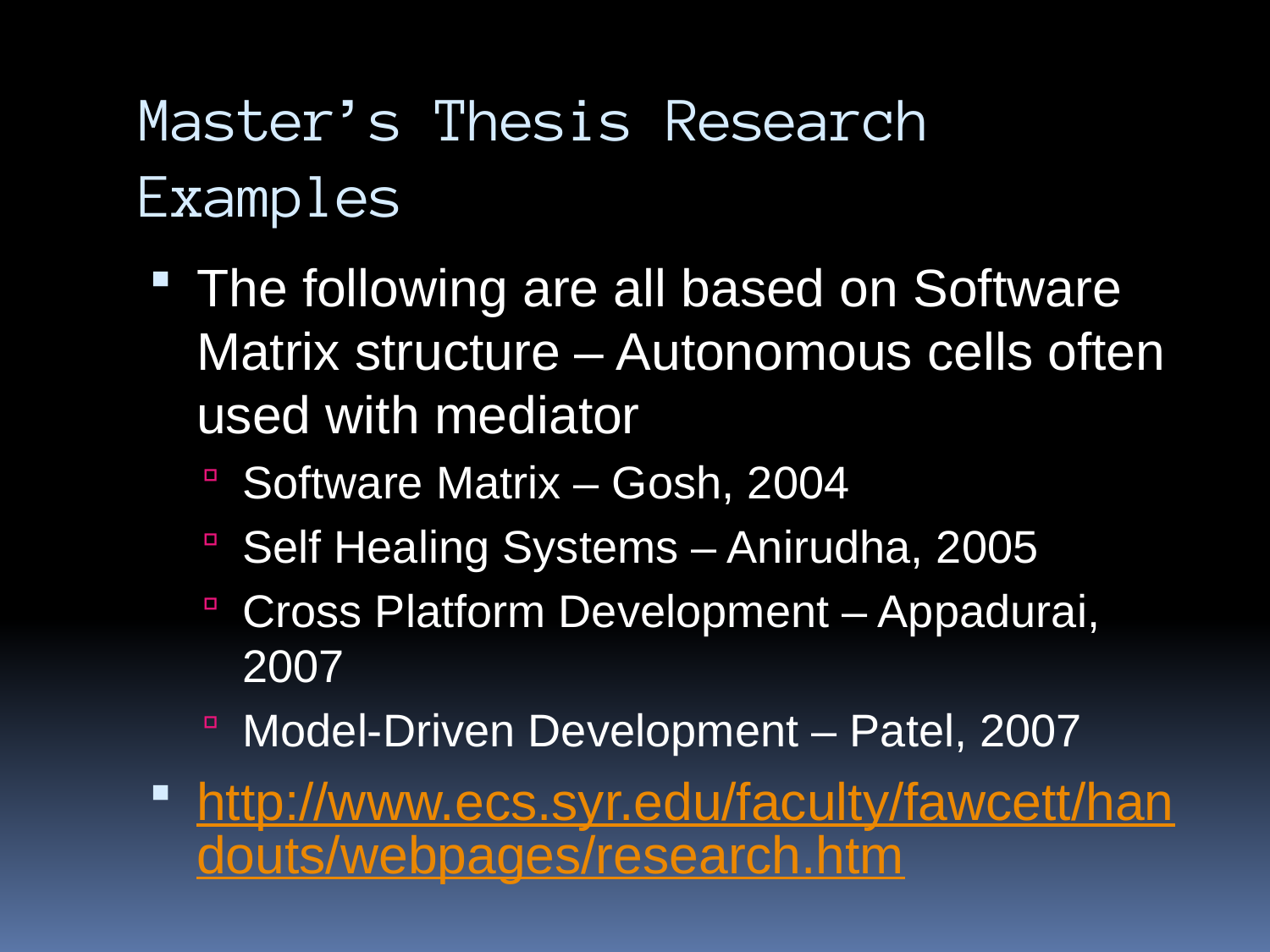

# Master’s Thesis Research Examples
The following are all based on Software Matrix structure – Autonomous cells often  used with mediator
Software Matrix – Gosh, 2004
Self Healing Systems – Anirudha, 2005
Cross Platform Development – Appadurai, 2007
Model-Driven Development – Patel, 2007
http://www.ecs.syr.edu/faculty/fawcett/handouts/webpages/research.htm

Program Structure
63